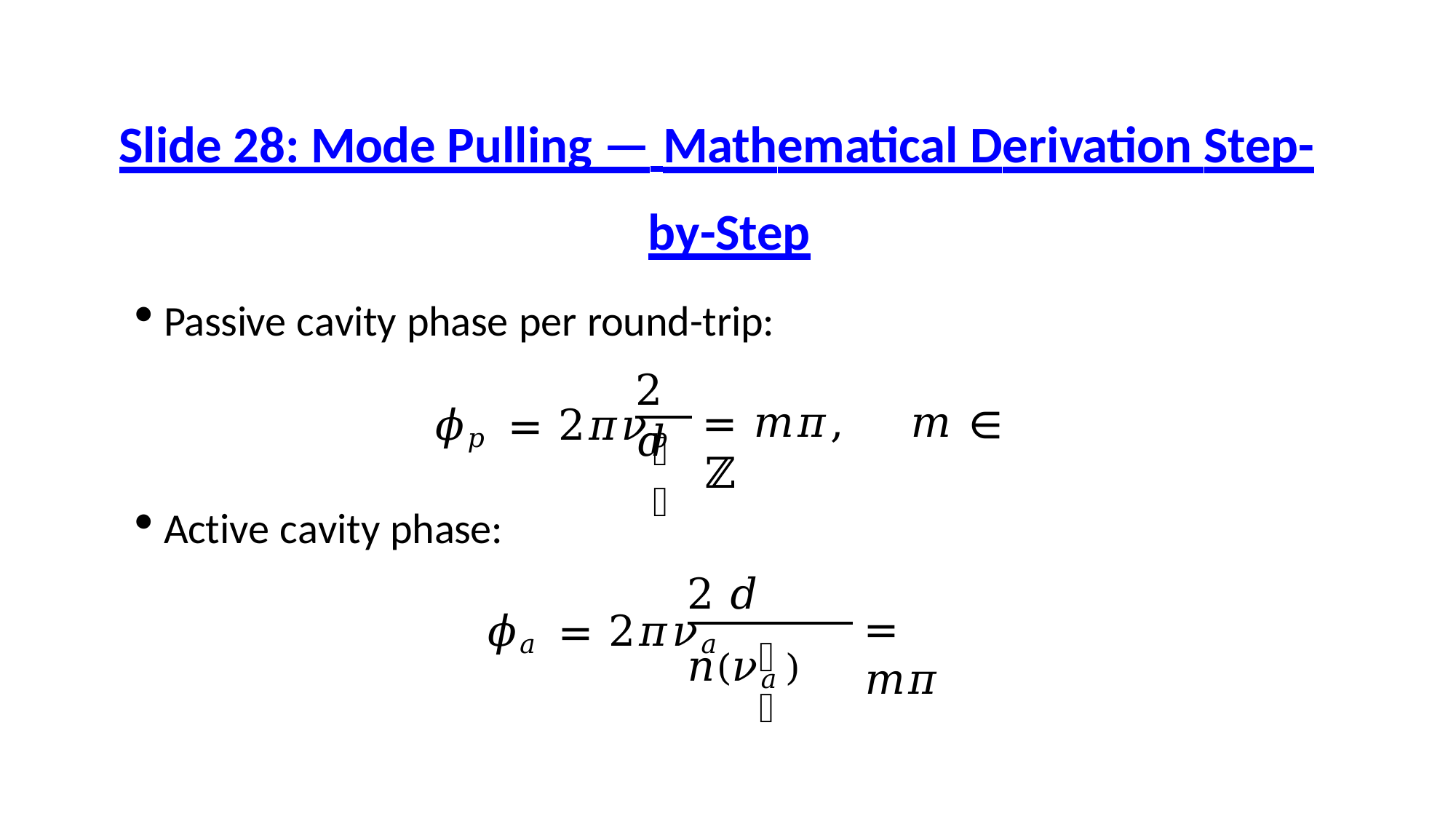

# Slide 28: Mode Pulling — Mathematical Derivation Step-
by-Step
Passive cavity phase per round-trip:
2 𝑑
= 𝑚𝜋,	𝑚 ∈ ℤ
𝜙𝑝  = 2𝜋𝜈𝑝

Active cavity phase:

𝑐
2 𝑑 𝑛(𝜈𝑎)
𝜙𝑎  = 2𝜋𝜈𝑎
= 𝑚𝜋

𝑐